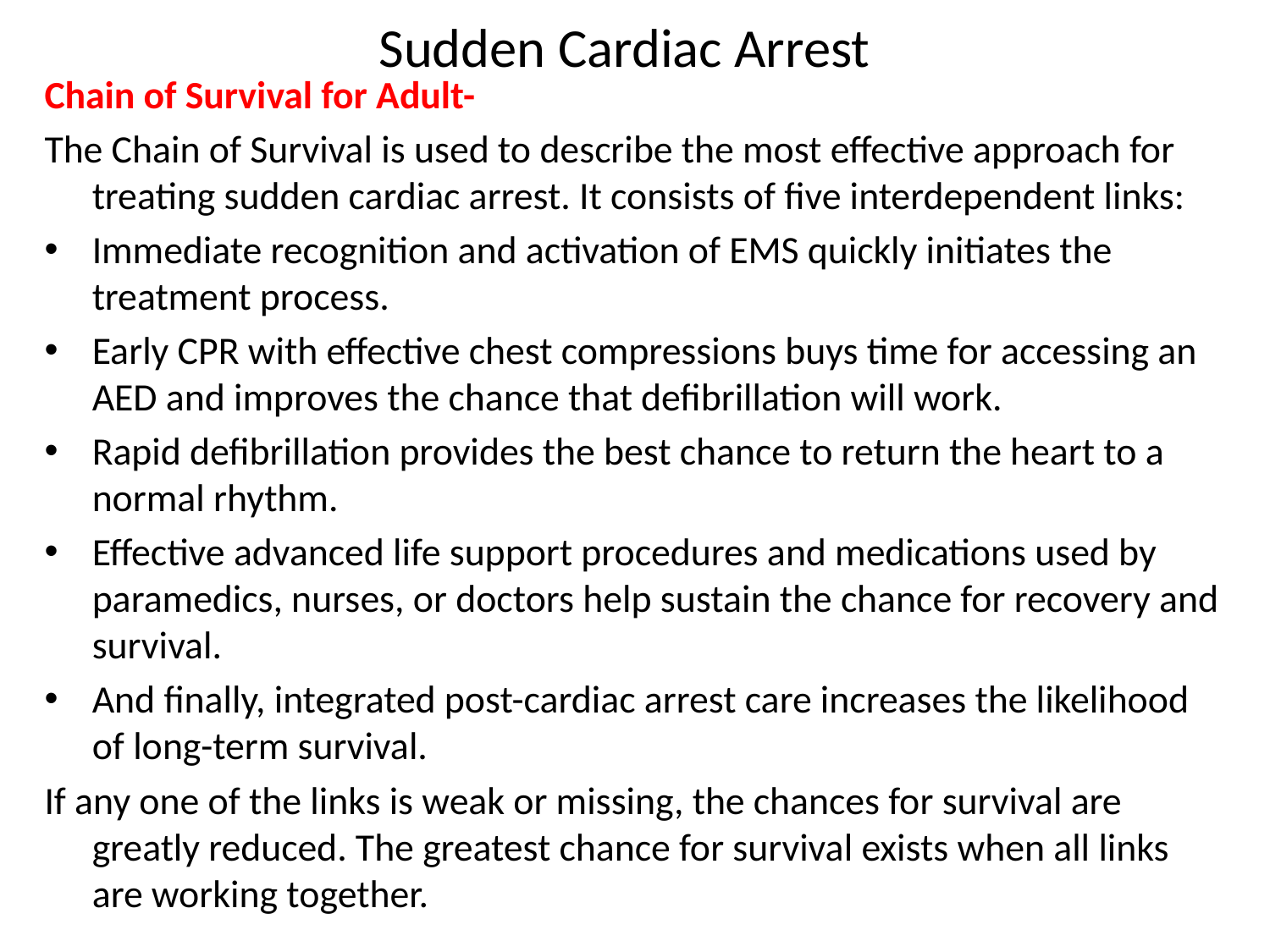

# Sudden Cardiac Arrest
Chain of Survival for Adult-
The Chain of Survival is used to describe the most effective approach for treating sudden cardiac arrest. It consists of five interdependent links:
Immediate recognition and activation of EMS quickly initiates the treatment process.
Early CPR with effective chest compressions buys time for accessing an AED and improves the chance that defibrillation will work.
Rapid defibrillation provides the best chance to return the heart to a normal rhythm.
Effective advanced life support procedures and medications used by paramedics, nurses, or doctors help sustain the chance for recovery and survival.
And finally, integrated post-cardiac arrest care increases the likelihood of long-term survival.
If any one of the links is weak or missing, the chances for survival are greatly reduced. The greatest chance for survival exists when all links are working together.